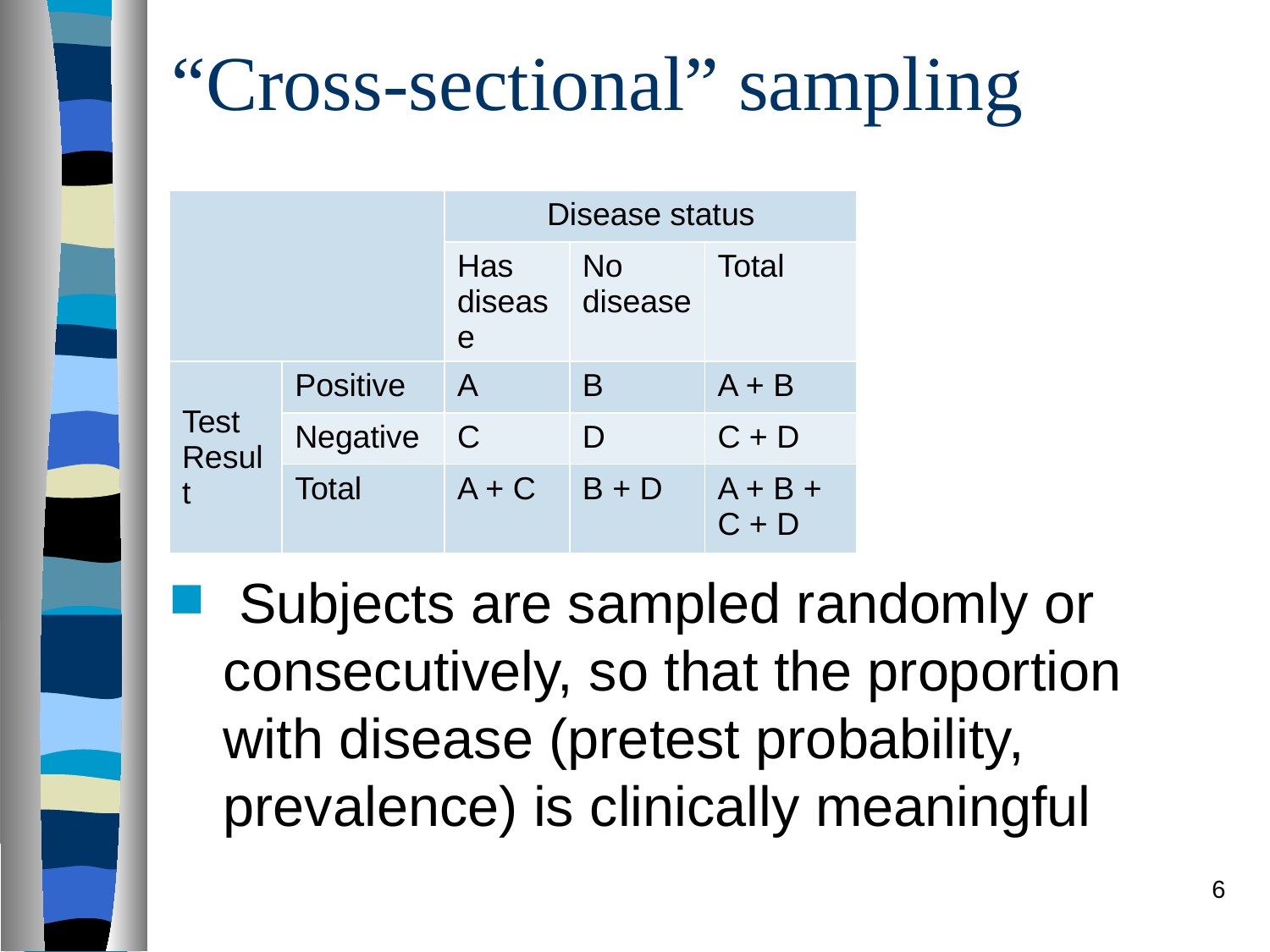

# “Cross-sectional” sampling
|  |  | Disease status |  |  |
| --- | --- | --- | --- | --- |
|  |  | Has disease | No disease | Total |
| Test Result | Positive | A | B | A + B |
|  | Negative | C | D | C + D |
|  | Total | A + C | B + D | A + B + C + D |
 Subjects are sampled randomly or consecutively, so that the proportion with disease (pretest probability, prevalence) is clinically meaningful
6